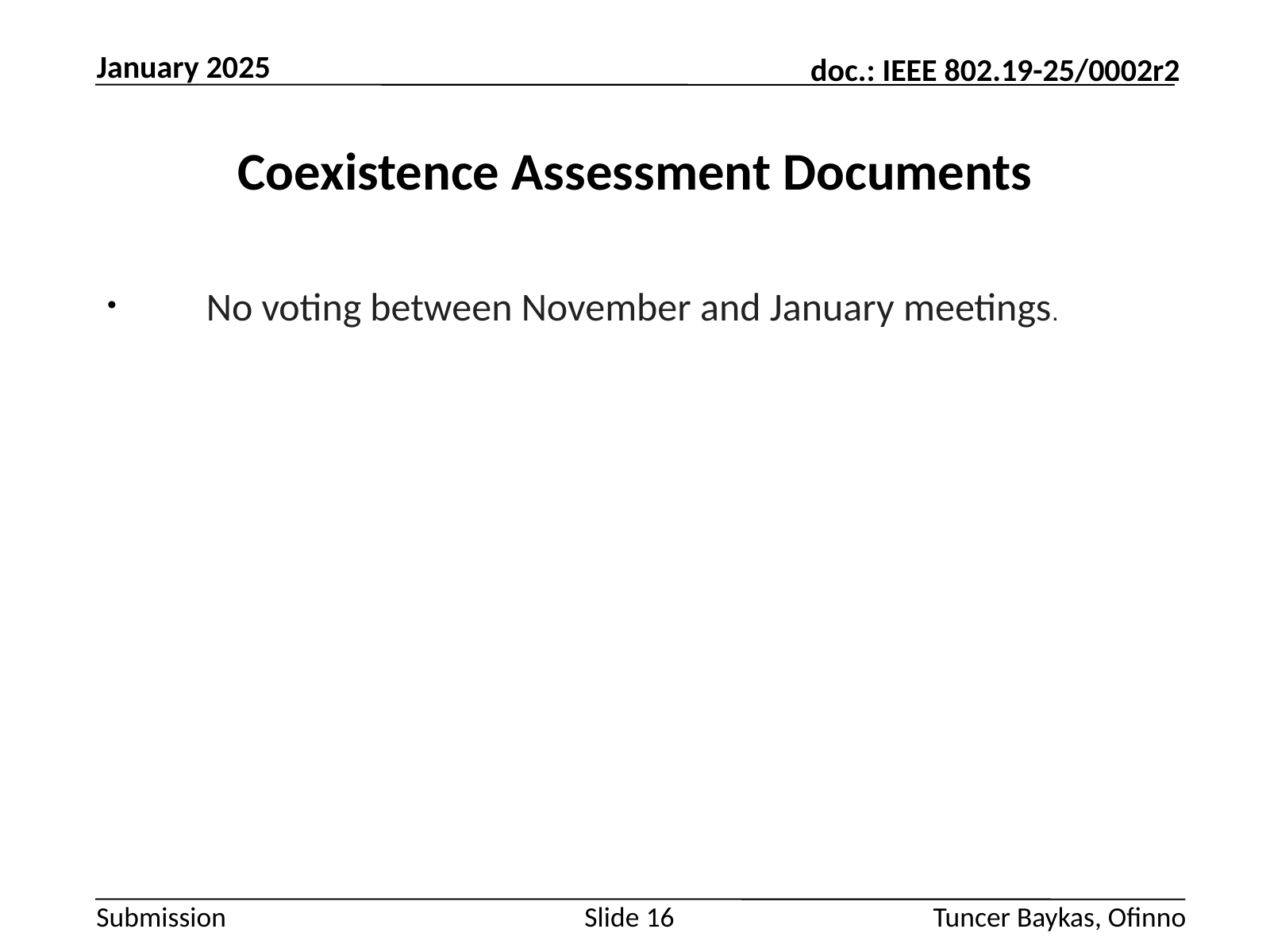

January 2025
# Coexistence Assessment Documents
       No voting between November and January meetings.

Slide 16
Tuncer Baykas, Ofinno